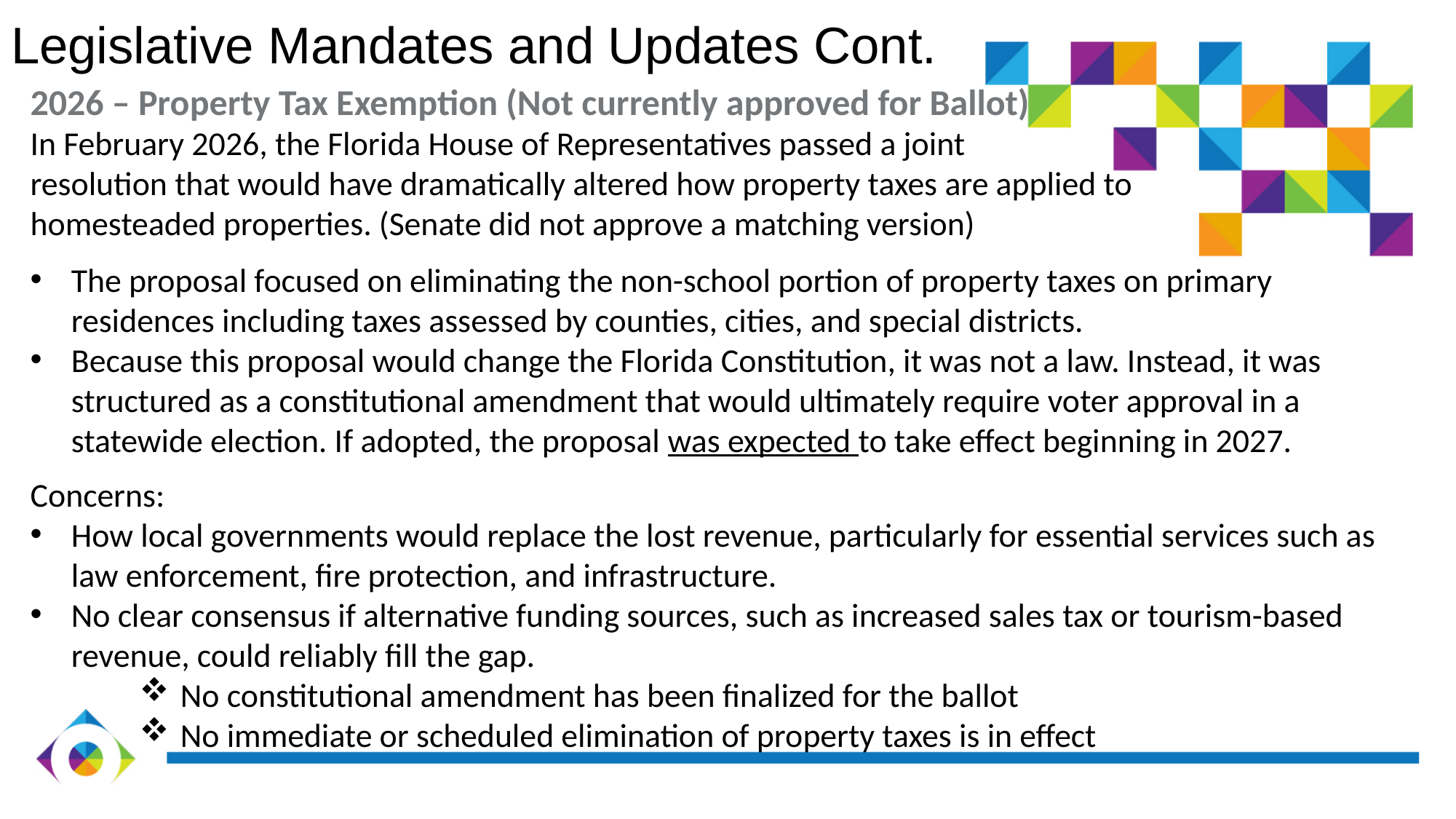

# Legislative Mandates and Updates Cont.
2026 – Property Tax Exemption (Not currently approved for Ballot)
In February 2026, the Florida House of Representatives passed a joint
resolution that would have dramatically altered how property taxes are applied to
homesteaded properties. (Senate did not approve a matching version)

The proposal focused on eliminating the non-school portion of property taxes on primary residences including taxes assessed by counties, cities, and special districts.
Because this proposal would change the Florida Constitution, it was not a law. Instead, it was structured as a constitutional amendment that would ultimately require voter approval in a statewide election. If adopted, the proposal was expected to take effect beginning in 2027.

Concerns:
How local governments would replace the lost revenue, particularly for essential services such as law enforcement, fire protection, and infrastructure.
No clear consensus if alternative funding sources, such as increased sales tax or tourism-based revenue, could reliably fill the gap.
No constitutional amendment has been finalized for the ballot
No immediate or scheduled elimination of property taxes is in effect